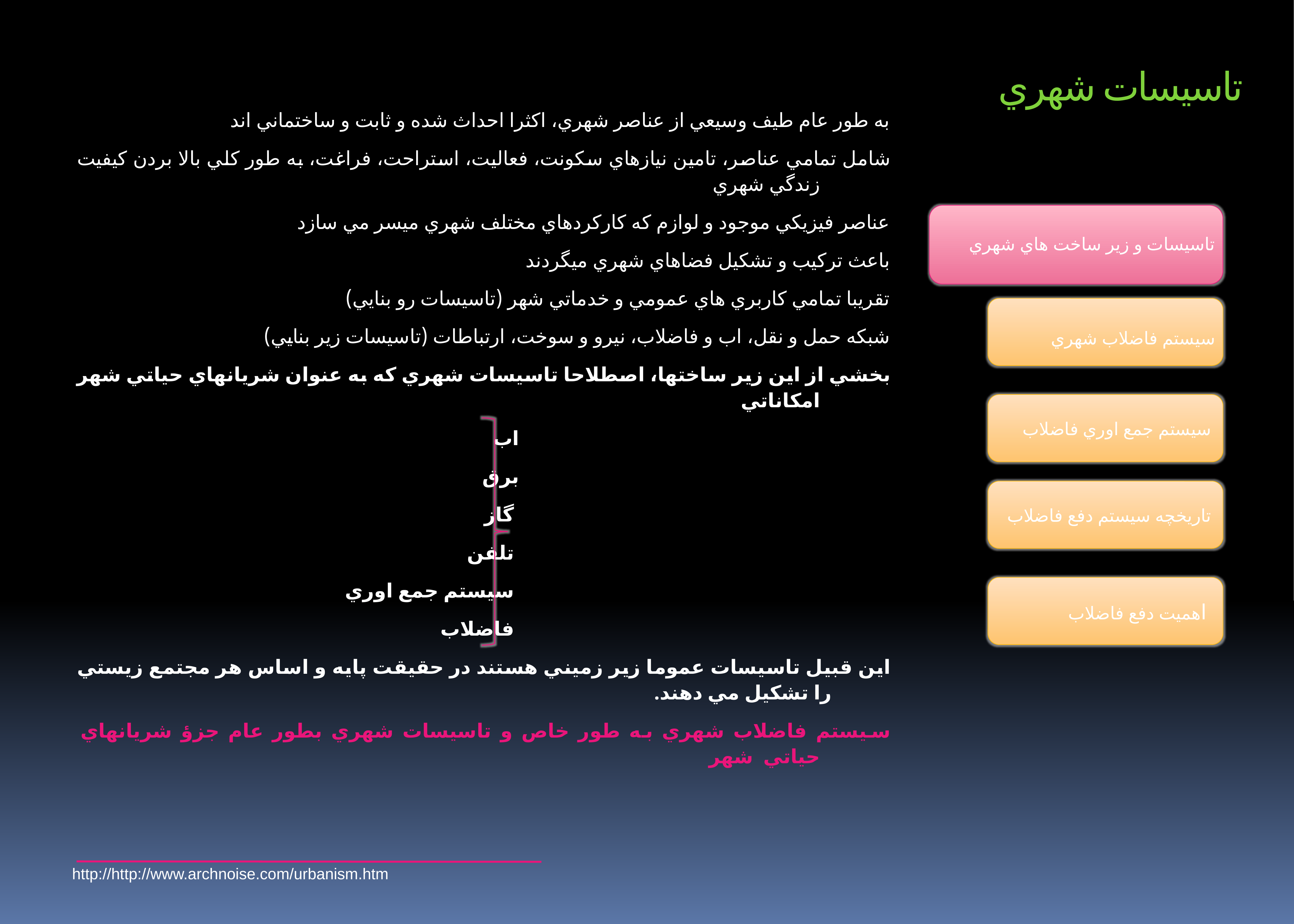

# تاسيسات شهري
به طور عام طيف وسيعي از عناصر شهري، اكثرا احداث شده و ثابت و ساختماني اند
شامل تمامي عناصر، تامين نيازهاي سكونت، فعاليت، استراحت، فراغت، به طور كلي بالا بردن كيفيت زندگي شهري
عناصر فيزيكي موجود و لوازم كه كاركردهاي مختلف شهري ميسر مي سازد
باعث تركيب و تشكيل فضاهاي شهري ميگردند
تقريبا تمامي كاربري هاي عمومي و خدماتي شهر (تاسيسات رو بنايي)
شبكه حمل و نقل، اب و فاضلاب، نيرو و سوخت، ارتباطات (تاسيسات زير بنايي)
بخشي از اين زير ساختها، اصطلاحا تاسيسات شهري كه به عنوان شريانهاي حياتي شهر امكاناتي
                                                                         اب
                                                                         برق
                                                                          گاز
                                                                          تلفن
                                                                          سيستم جمع اوري
                                                                          فاضلاب
اين قبيل تاسيسات عموما زير زميني هستند در حقيقت پايه و اساس هر مجتمع زيستي را تشكيل مي دهند.
سيستم فاضلاب شهري به طور خاص و تاسيسات شهري بطور عام جزؤ شريانهاي حياتي  شهر

تاسيسات و زير ساخت هاي شهري

سيستم فاضلاب شهري
سيستم جمع اوري فاضلاب

تاريخچه سيستم دفع فاضلاب
اهميت دفع فاضلاب
http://http://www.archnoise.com/urbanism.htm